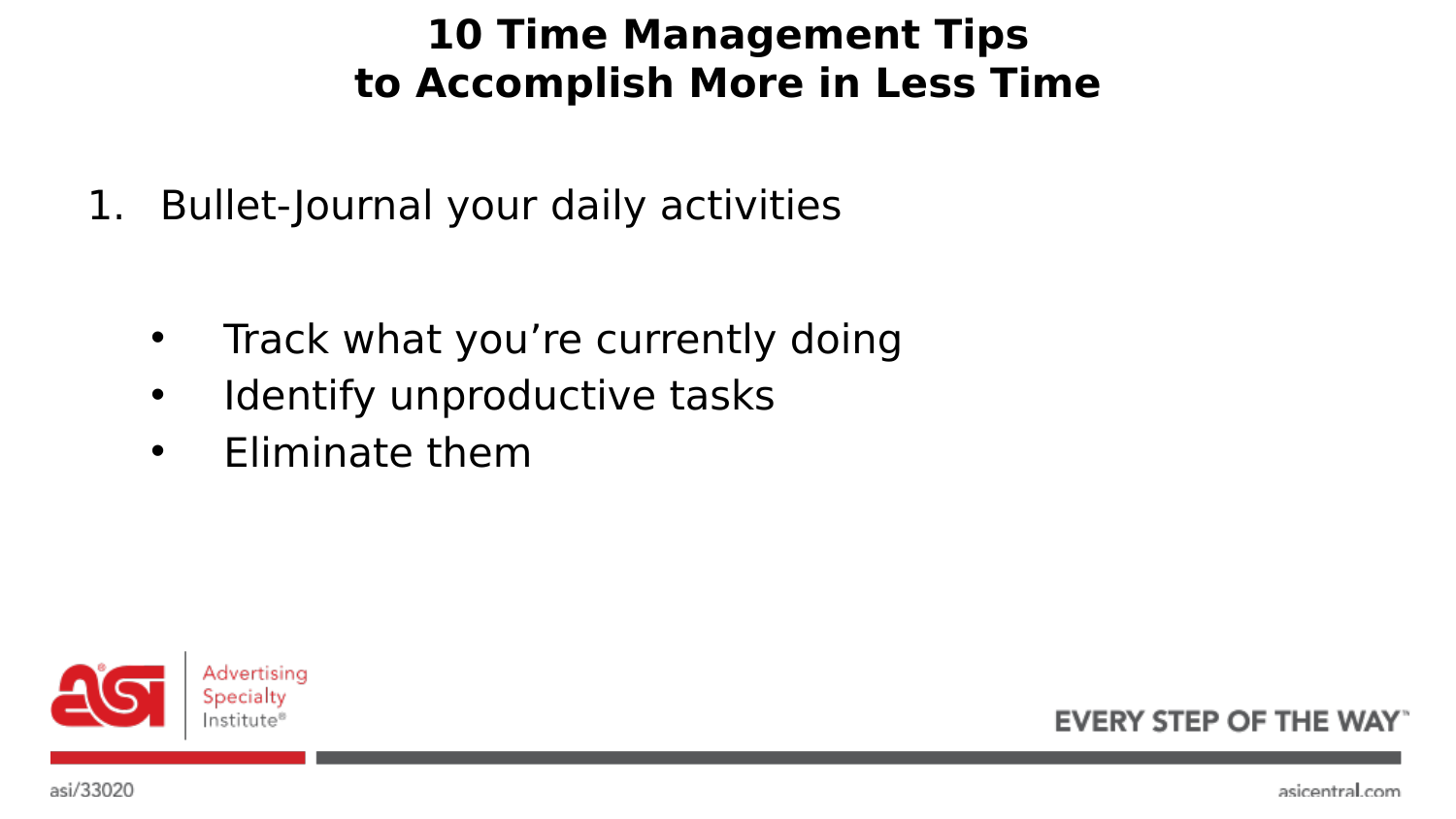

# 10 Time Management Tips to Accomplish More in Less Time
Bullet-Journal your daily activities

Track what you’re currently doing
Identify unproductive tasks
Eliminate them